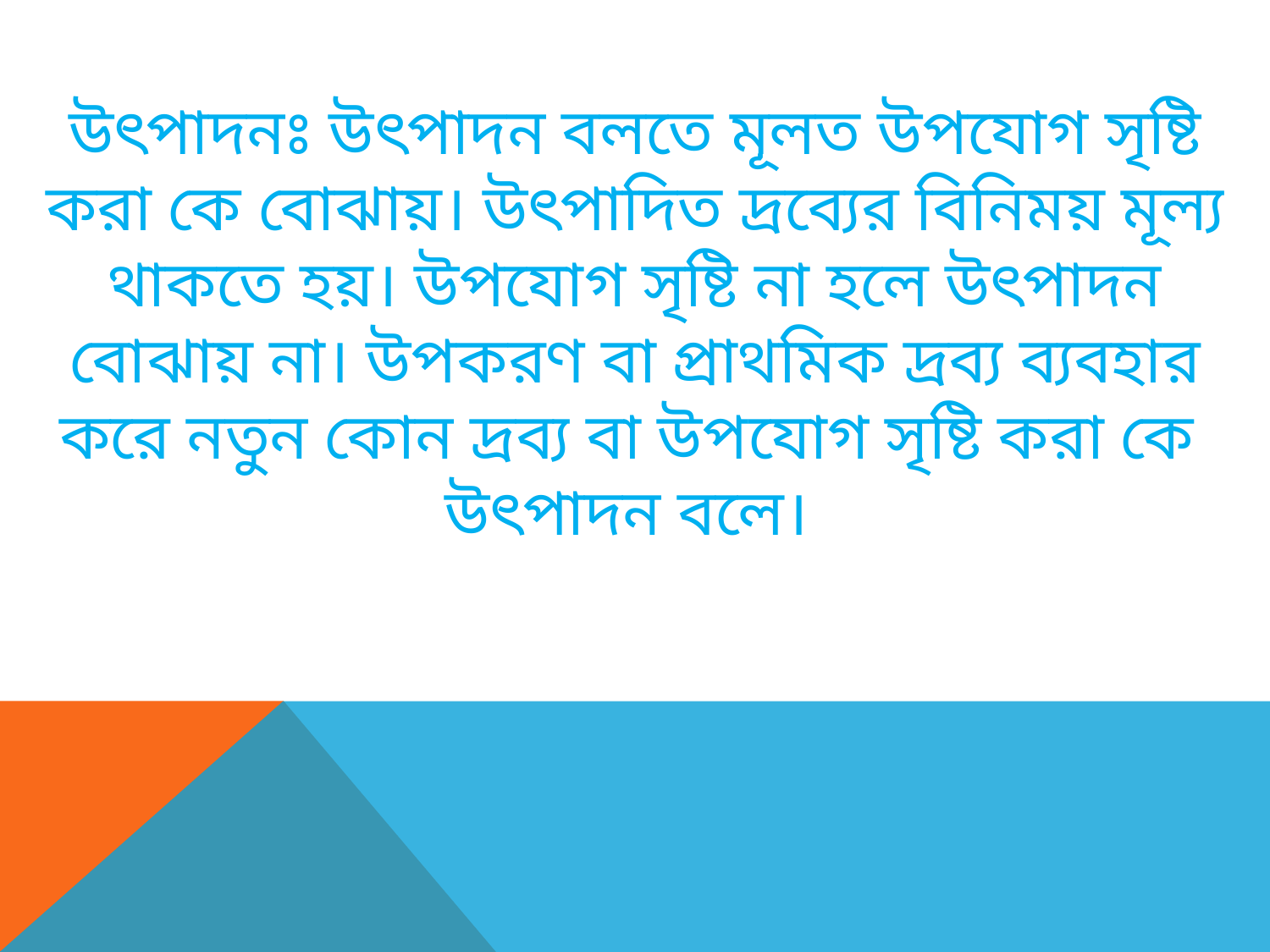

উৎপাদনঃ উৎপাদন বলতে মূলত উপযোগ সৃষ্টি করা কে বোঝায়। উৎপাদিত দ্রব্যের বিনিময় মূল্য থাকতে হয়। উপযোগ সৃষ্টি না হলে উৎপাদন বোঝায় না। উপকরণ বা প্রাথমিক দ্রব্য ব্যবহার করে নতুন কোন দ্রব্য বা উপযোগ সৃষ্টি করা কে  উৎপাদন বলে।